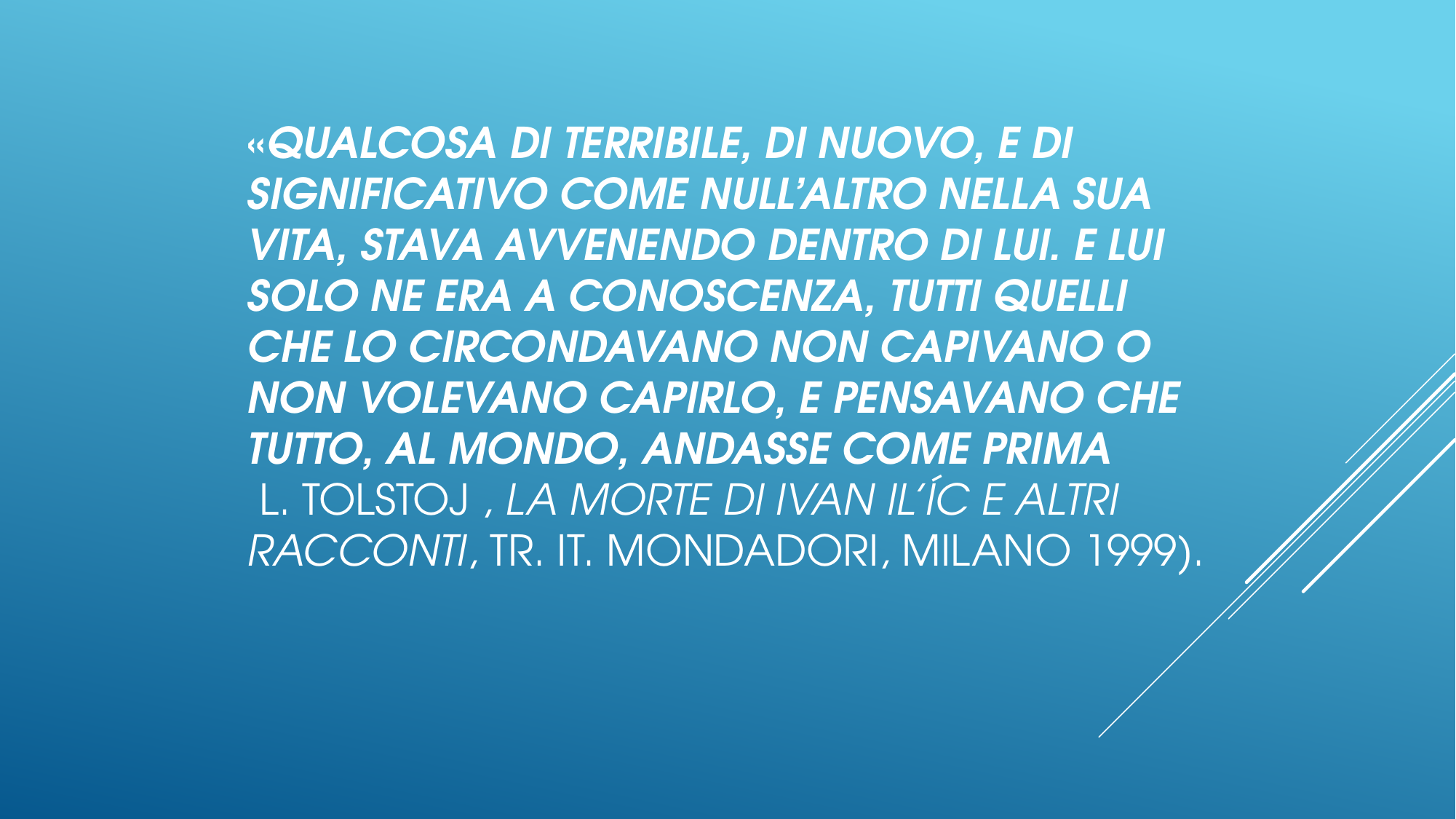

# «Qualcosa di terribile, di nuovo, e di significativo come null’altro nella sua vita, stava avvenendo dentro di lui. E lui solo ne era a conoscenza, tutti quelli che lo circondavano non capivano o non volevano capirlo, e pensavano che tutto, al mondo, andasse come prima L. Tolstoj , La morte di Ivan Il’íc e altri racconti, tr. it. Mondadori, Milano 1999).